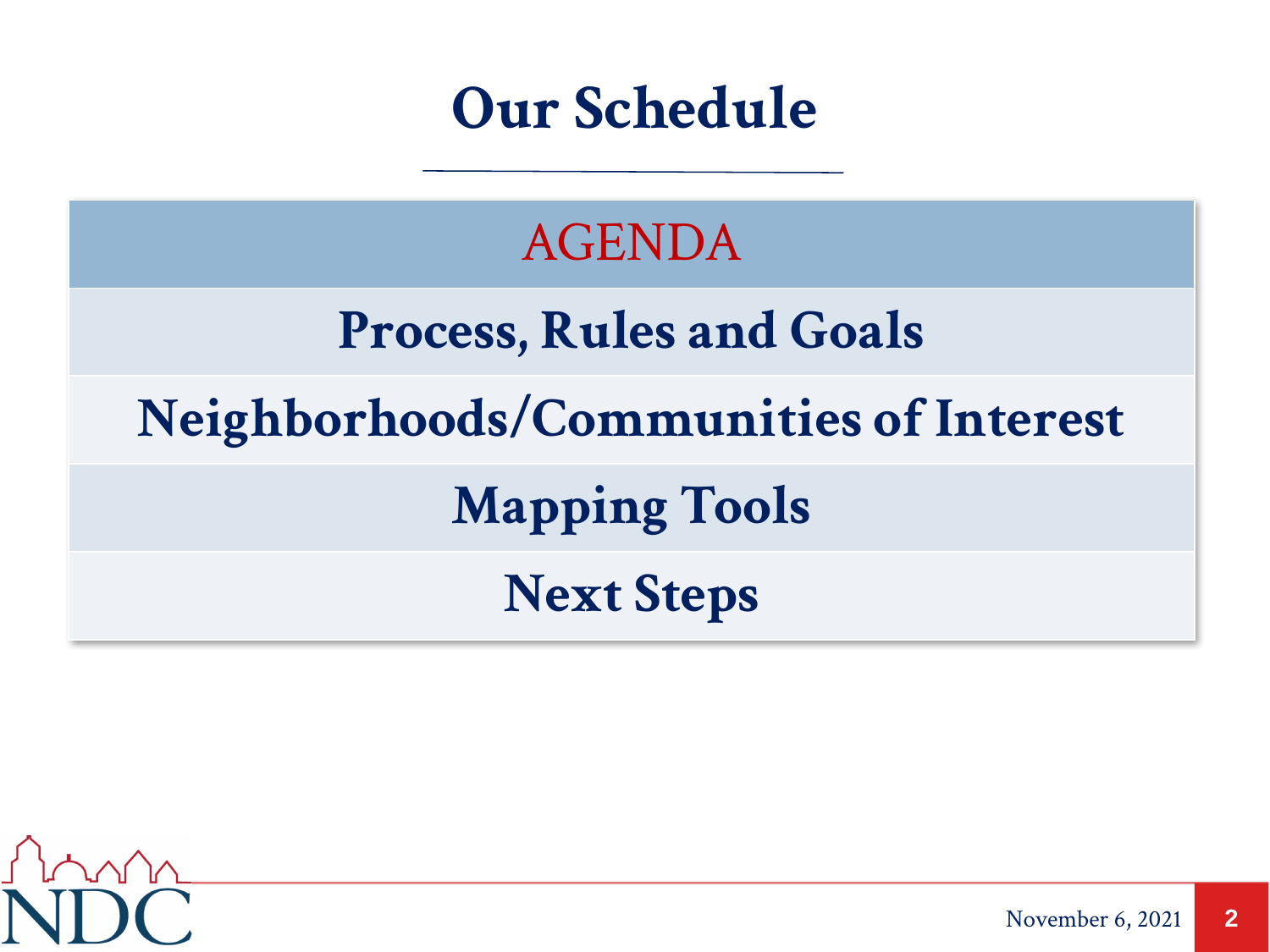

# Our Schedule
| AGENDA |
| --- |
| Process, Rules and Goals |
| Neighborhoods/Communities of Interest |
| Mapping Tools |
| Next Steps |
2
November 6, 2021